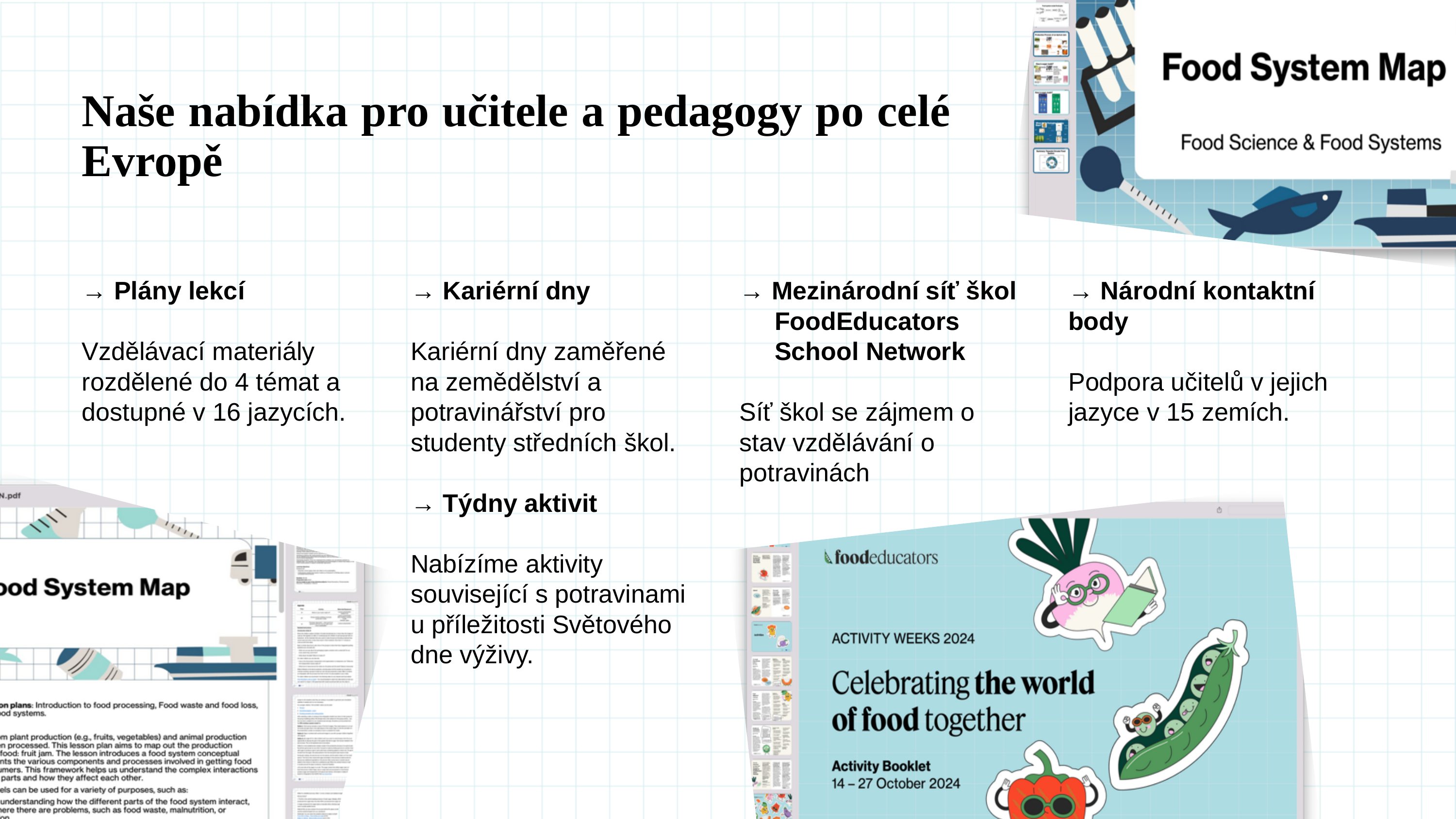

Naše nabídka pro učitele a pedagogy po celé Evropě

→ Plány lekcí

Vzdělávací materiály rozdělené do 4 témat a dostupné v 16 jazycích.
→ Kariérní dny

Kariérní dny zaměřené na zemědělství a potravinářství pro studenty středních škol.

→ Týdny aktivit

Nabízíme aktivity související s potravinami u příležitosti Světového dne výživy.

→ Mezinárodní síť škol
     FoodEducators
     School Network

Síť škol se zájmem o stav vzdělávání o potravinách

→ Národní kontaktní body

Podpora učitelů v jejich jazyce v 15 zemích.